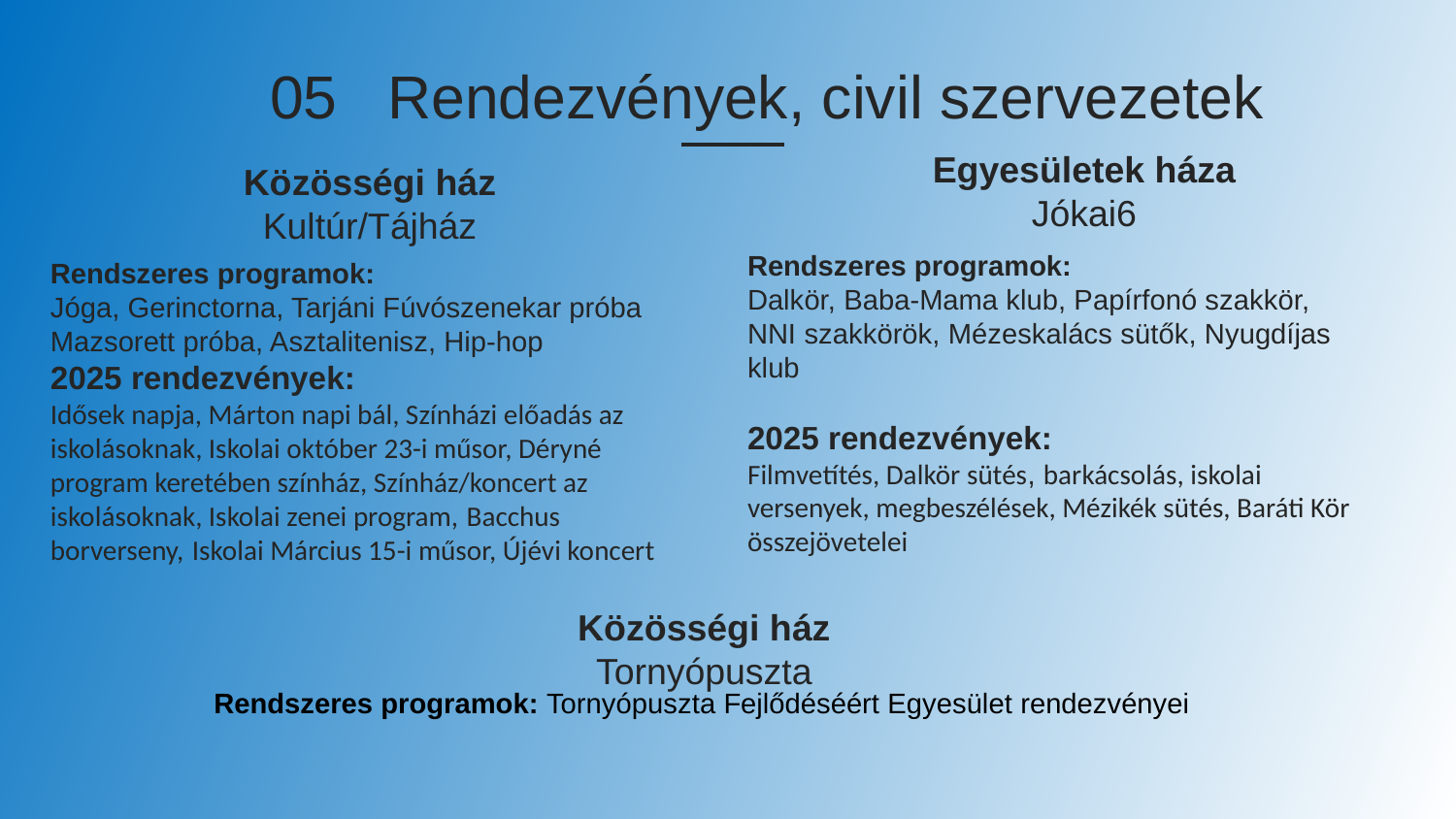

05   Rendezvények, civil szervezetek
Egyesületek háza
Jókai6
# Közösségi ház Kultúr/Tájház
Rendszeres programok:
Dalkör, Baba-Mama klub, Papírfonó szakkör,
NNI szakkörök, Mézeskalács sütők, Nyugdíjas klub

2025 rendezvények:
Filmvetítés, Dalkör sütés, barkácsolás, iskolai versenyek, megbeszélések, Mézikék sütés, Baráti Kör összejövetelei

Rendszeres programok:
Jóga, Gerinctorna, Tarjáni Fúvószenekar próba
Mazsorett próba, Asztalitenisz, Hip-hop
2025 rendezvények:
Idősek napja, Márton napi bál, Színházi előadás az iskolásoknak, Iskolai október 23-i műsor, Déryné program keretében színház, Színház/koncert az iskolásoknak, Iskolai zenei program, Bacchus borverseny, Iskolai Március 15-i műsor, Újévi koncert

Közösségi ház
Tornyópuszta
Rendszeres programok: Tornyópuszta Fejlődéséért Egyesület rendezvényei